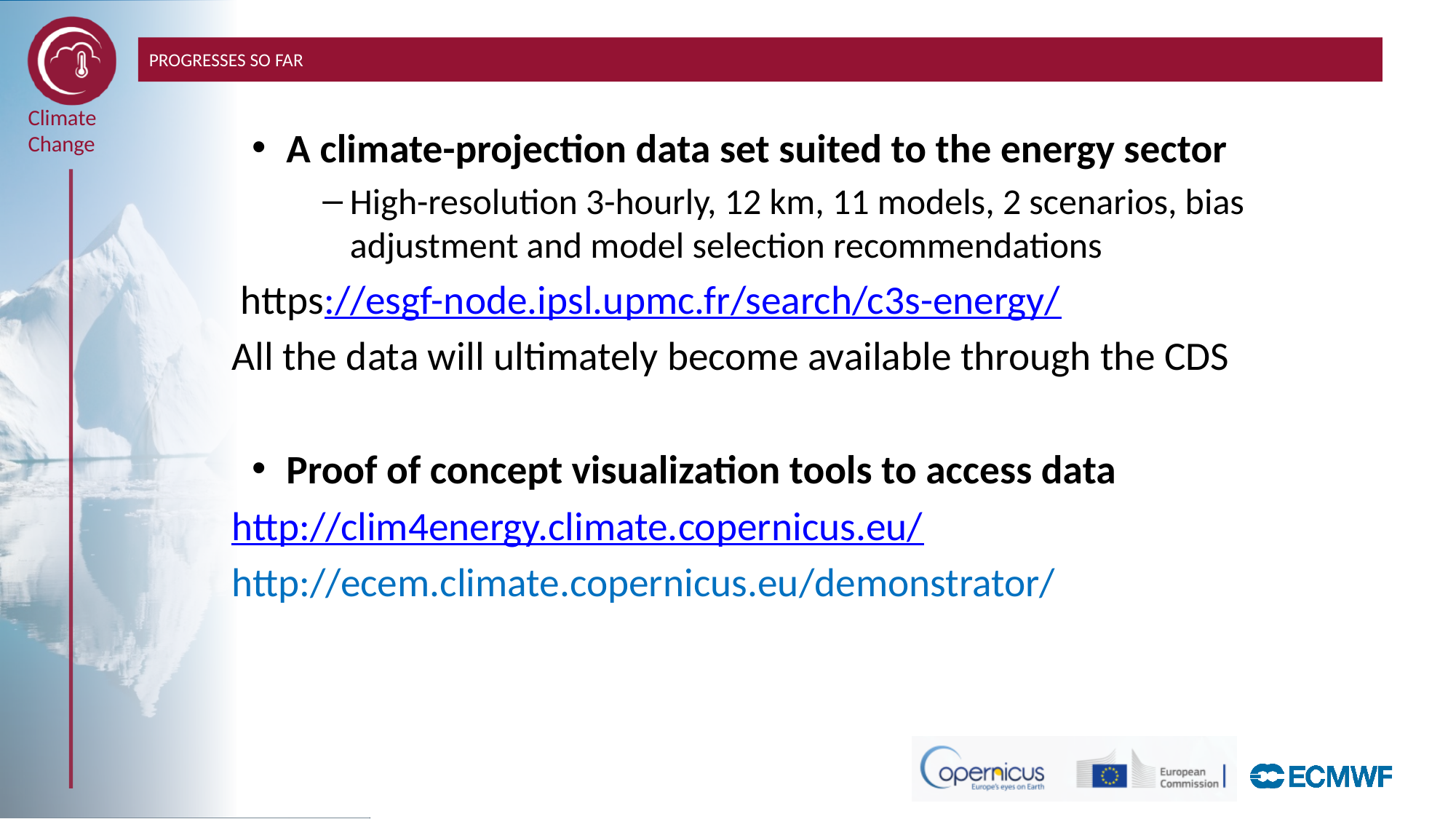

# PROGRESSES SO FAR
A climate-projection data set suited to the energy sector
High-resolution 3-hourly, 12 km, 11 models, 2 scenarios, bias adjustment and model selection recommendations
https://esgf-node.ipsl.upmc.fr/search/c3s-energy/
All the data will ultimately become available through the CDS

Proof of concept visualization tools to access data
http://clim4energy.climate.copernicus.eu/
http://ecem.climate.copernicus.eu/demonstrator/